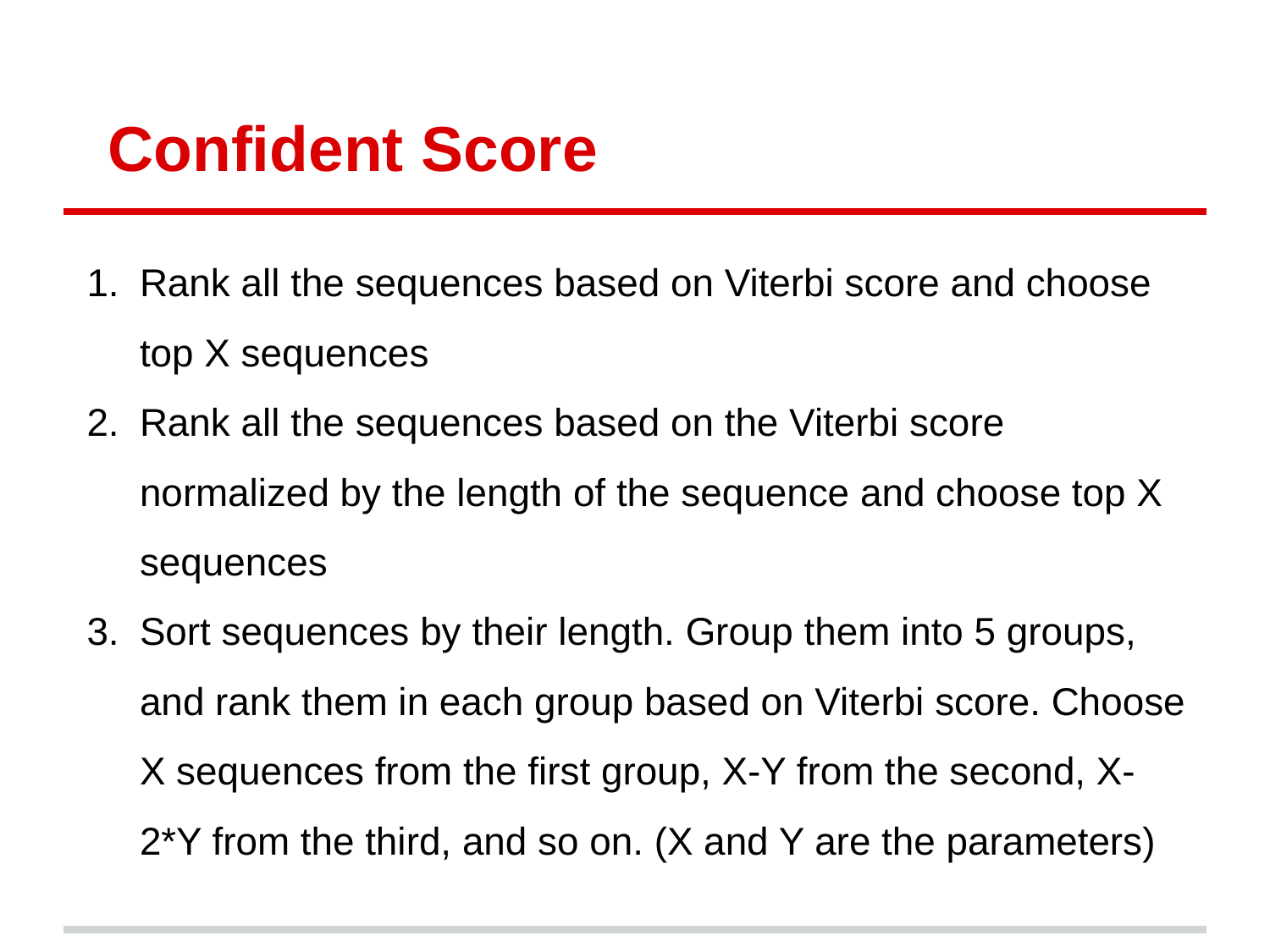

# Confident Score
Rank all the sequences based on Viterbi score and choose top X sequences
Rank all the sequences based on the Viterbi score normalized by the length of the sequence and choose top X sequences
Sort sequences by their length. Group them into 5 groups, and rank them in each group based on Viterbi score. Choose X sequences from the first group, X-Y from the second, X-2*Y from the third, and so on. (X and Y are the parameters)